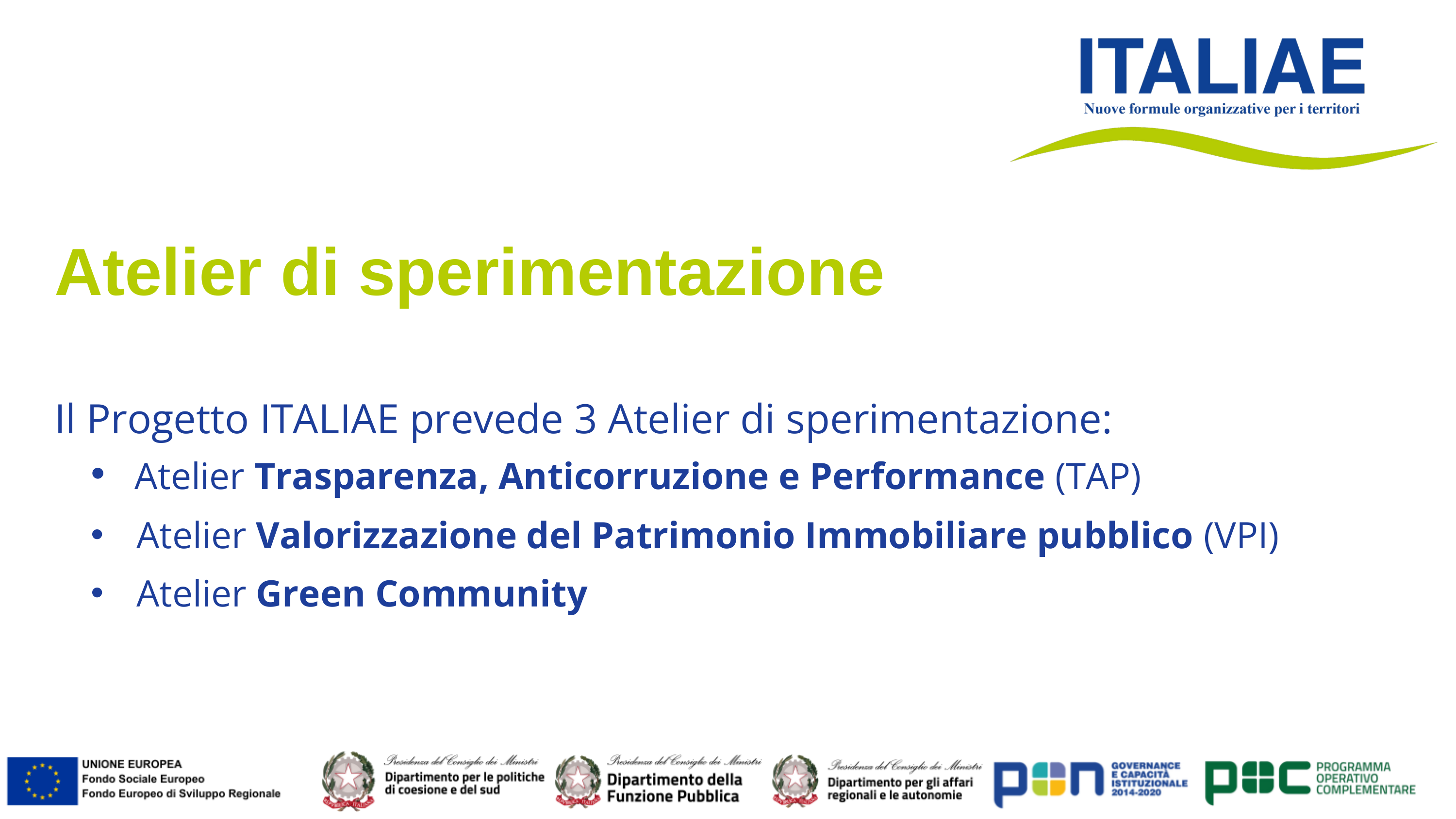

Atelier di sperimentazione
Il Progetto ITALIAE prevede 3 Atelier di sperimentazione:
  Atelier Trasparenza, Anticorruzione e Performance (TAP)
Atelier Valorizzazione del Patrimonio Immobiliare pubblico (VPI)
Atelier Green Community